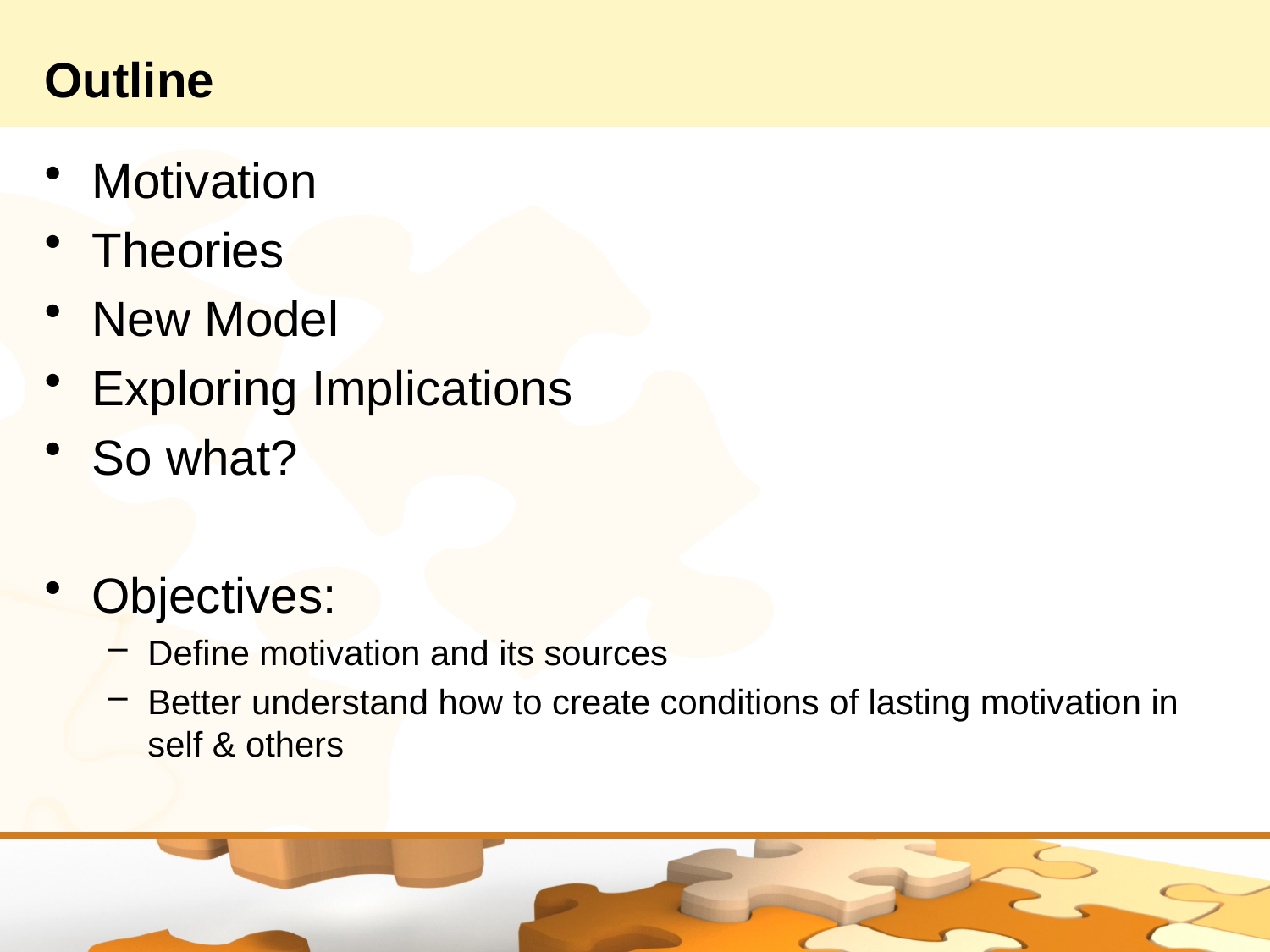

# Outline
Motivation
Theories
New Model
Exploring Implications
So what?

Objectives:
Define motivation and its sources
Better understand how to create conditions of lasting motivation in self & others